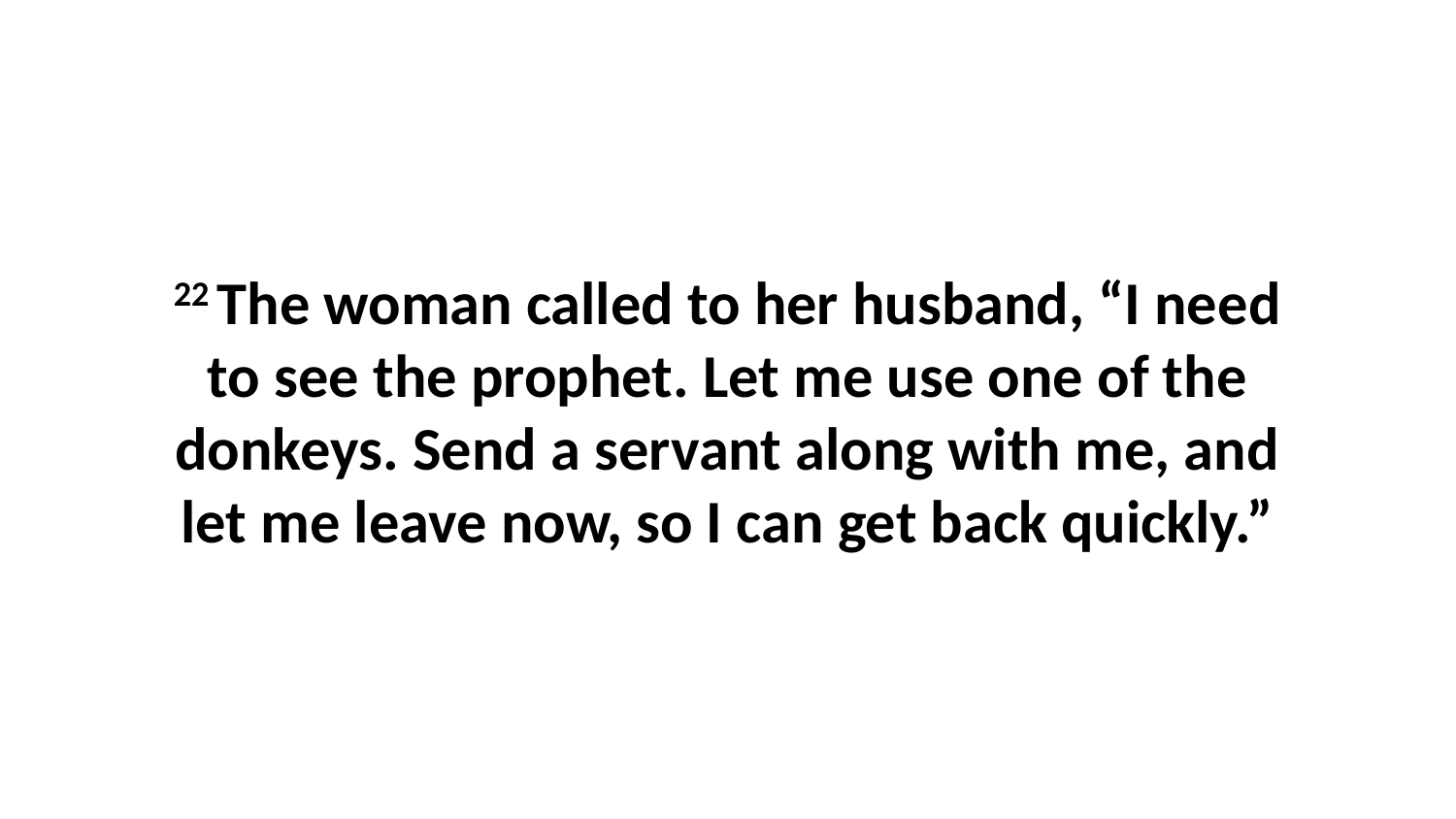

22 The woman called to her husband, “I need to see the prophet. Let me use one of the donkeys. Send a servant along with me, and let me leave now, so I can get back quickly.”